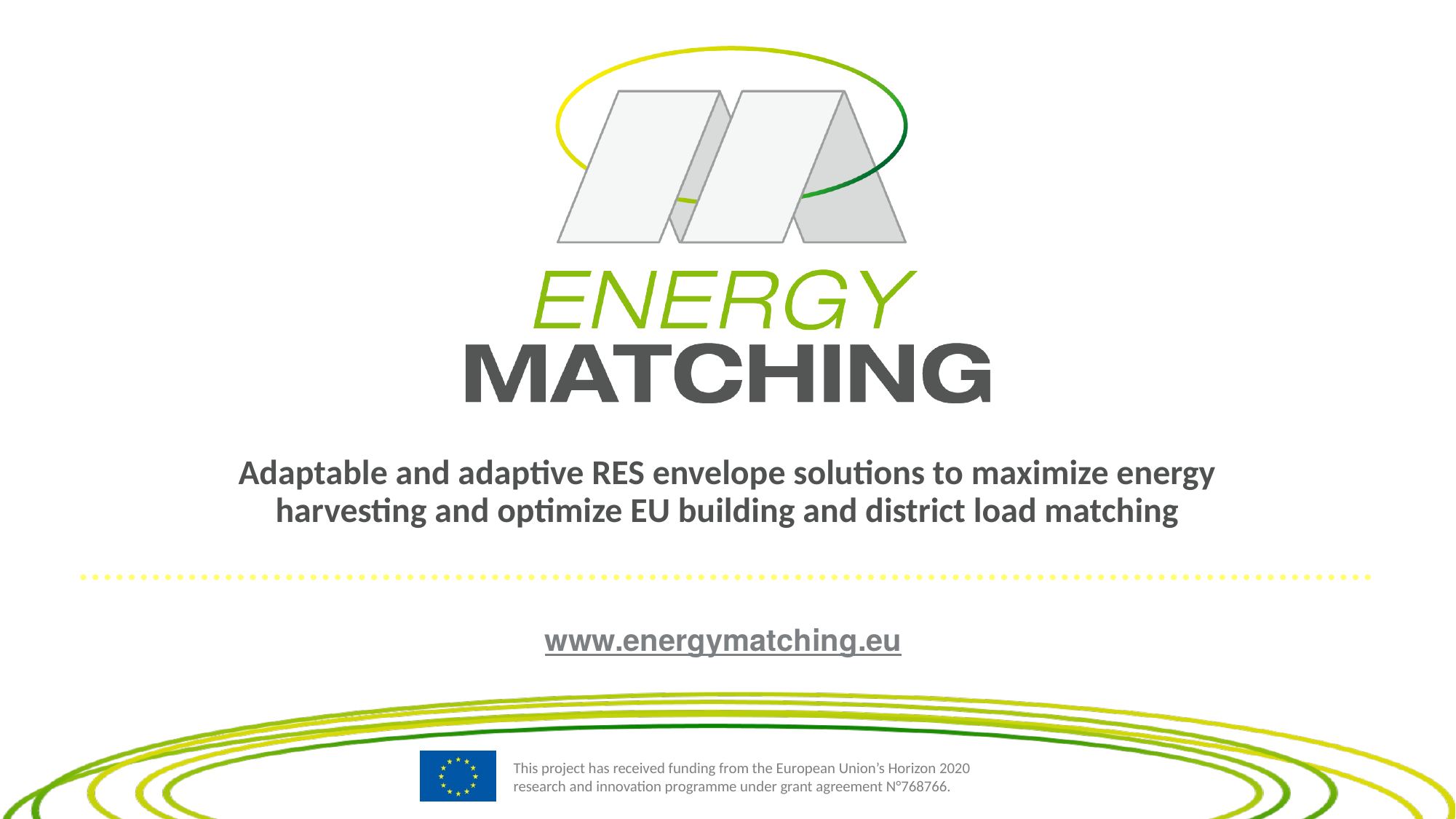

# Adaptable and adaptive RES envelope solutions to maximize energy harvesting and optimize EU building and district load matching
www.energymatching.eu